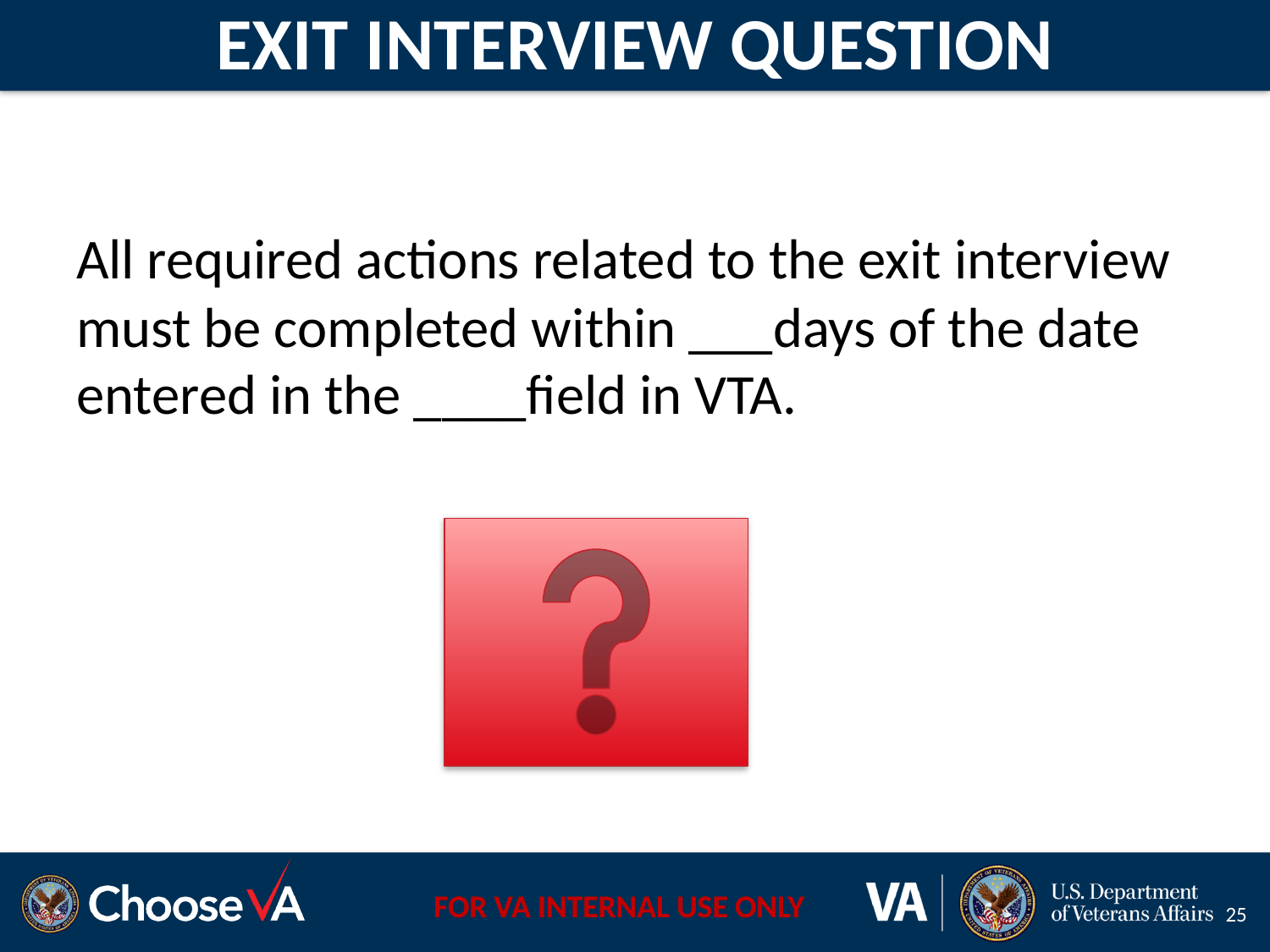

# EXIT INTERVIEW QUESTION

All required actions related to the exit interview must be completed within ___days of the date entered in the ____field in VTA.

25